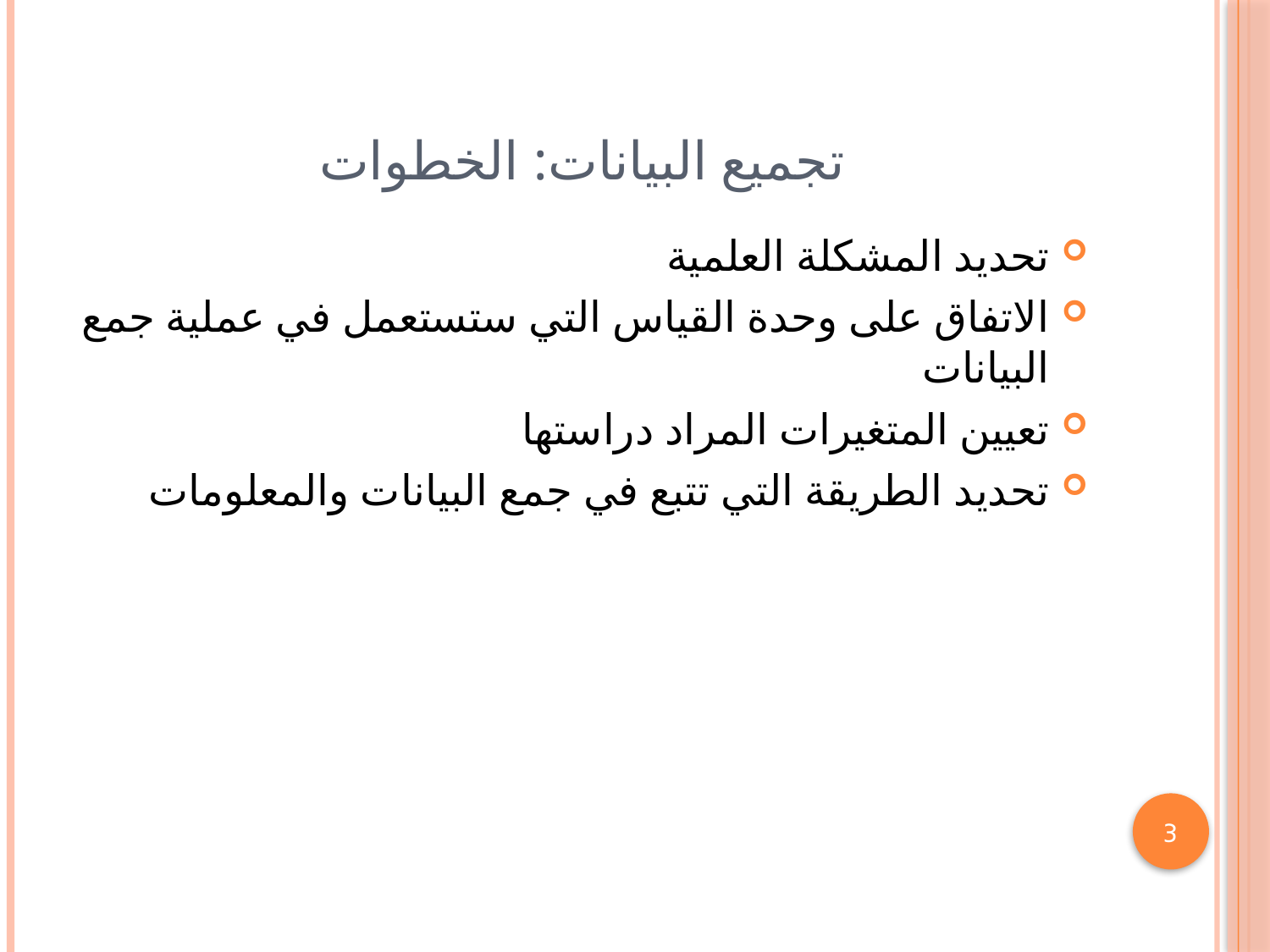

# تجميع البيانات: الخطوات
تحديد المشكلة العلمية
الاتفاق على وحدة القياس التي ستستعمل في عملية جمع البيانات
تعيين المتغيرات المراد دراستها
تحديد الطريقة التي تتبع في جمع البيانات والمعلومات
3